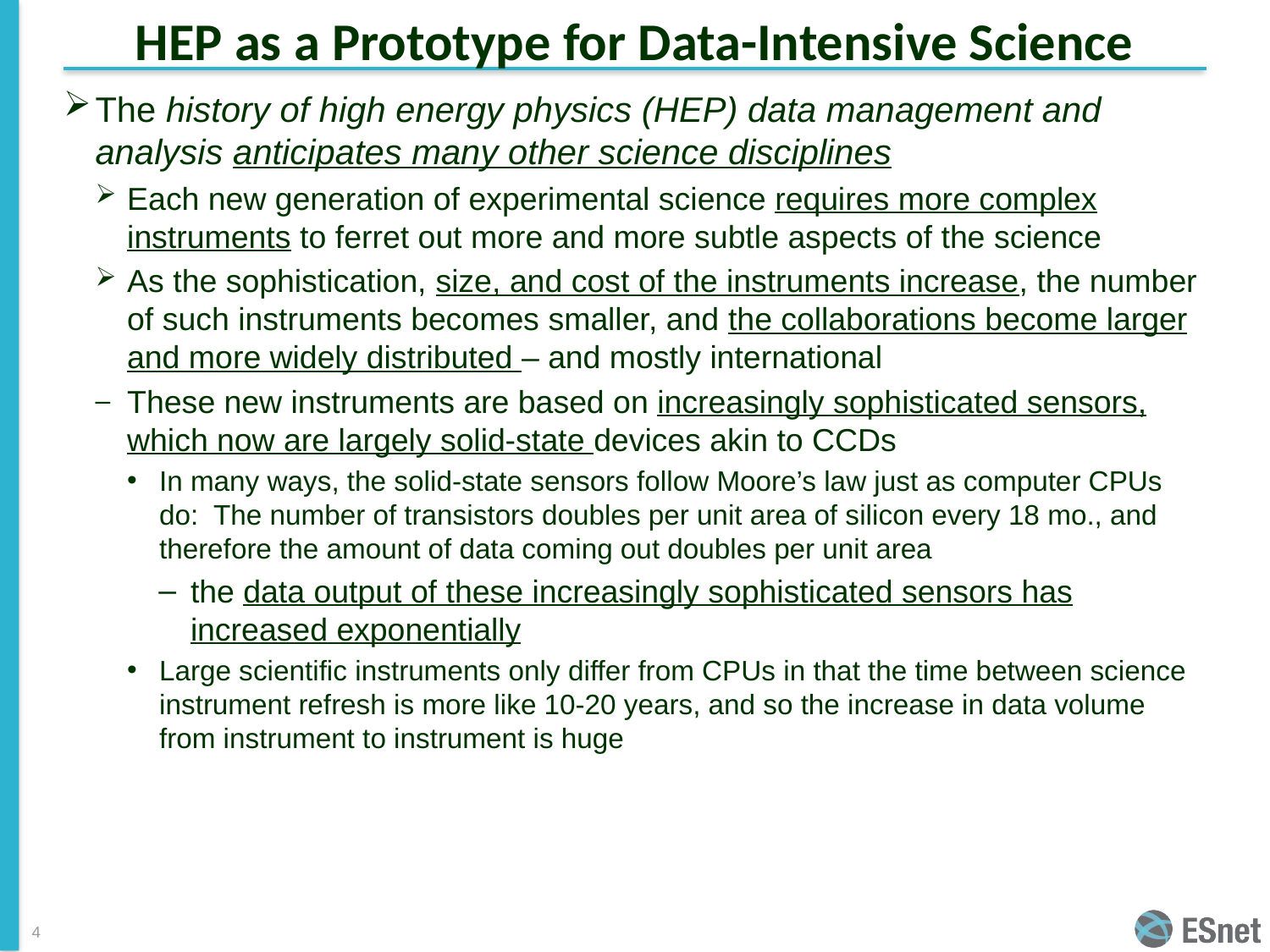

# HEP as a Prototype for Data-Intensive Science
The history of high energy physics (HEP) data management and analysis anticipates many other science disciplines
Each new generation of experimental science requires more complex instruments to ferret out more and more subtle aspects of the science
As the sophistication, size, and cost of the instruments increase, the number of such instruments becomes smaller, and the collaborations become larger and more widely distributed – and mostly international
These new instruments are based on increasingly sophisticated sensors, which now are largely solid-state devices akin to CCDs
In many ways, the solid-state sensors follow Moore’s law just as computer CPUs do:  The number of transistors doubles per unit area of silicon every 18 mo., and therefore the amount of data coming out doubles per unit area
the data output of these increasingly sophisticated sensors has increased exponentially
Large scientific instruments only differ from CPUs in that the time between science instrument refresh is more like 10-20 years, and so the increase in data volume from instrument to instrument is huge
4